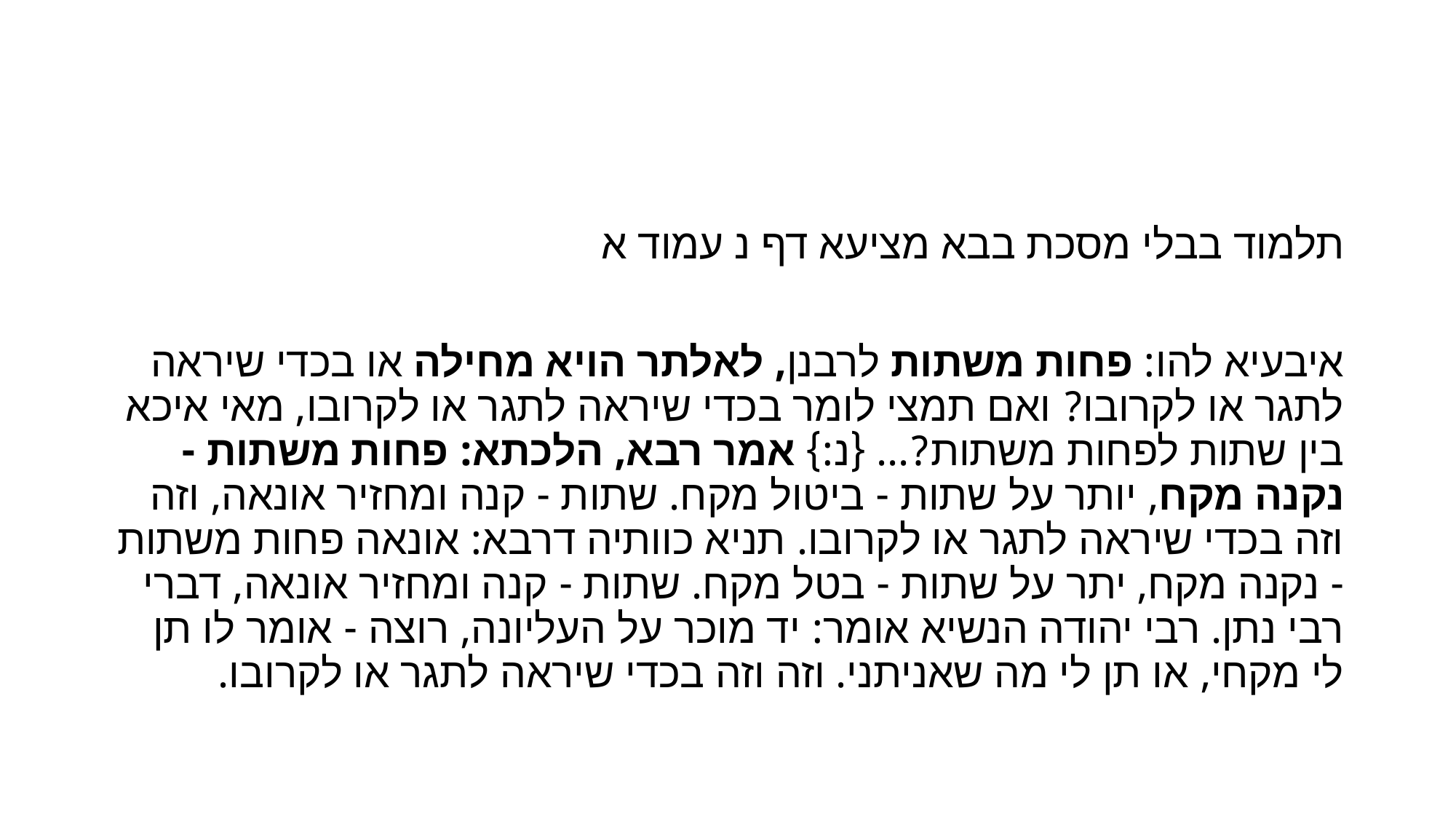

#
תלמוד בבלי מסכת בבא מציעא דף נ עמוד א

איבעיא להו: פחות משתות לרבנן, לאלתר הויא מחילה או בכדי שיראה לתגר או לקרובו? ואם תמצי לומר בכדי שיראה לתגר או לקרובו, מאי איכא בין שתות לפחות משתות?... {נ:} אמר רבא, הלכתא: פחות משתות - נקנה מקח, יותר על שתות - ביטול מקח. שתות - קנה ומחזיר אונאה, וזה וזה בכדי שיראה לתגר או לקרובו. תניא כוותיה דרבא: אונאה פחות משתות - נקנה מקח, יתר על שתות - בטל מקח. שתות - קנה ומחזיר אונאה, דברי רבי נתן. רבי יהודה הנשיא אומר: יד מוכר על העליונה, רוצה - אומר לו תן לי מקחי, או תן לי מה שאניתני. וזה וזה בכדי שיראה לתגר או לקרובו.